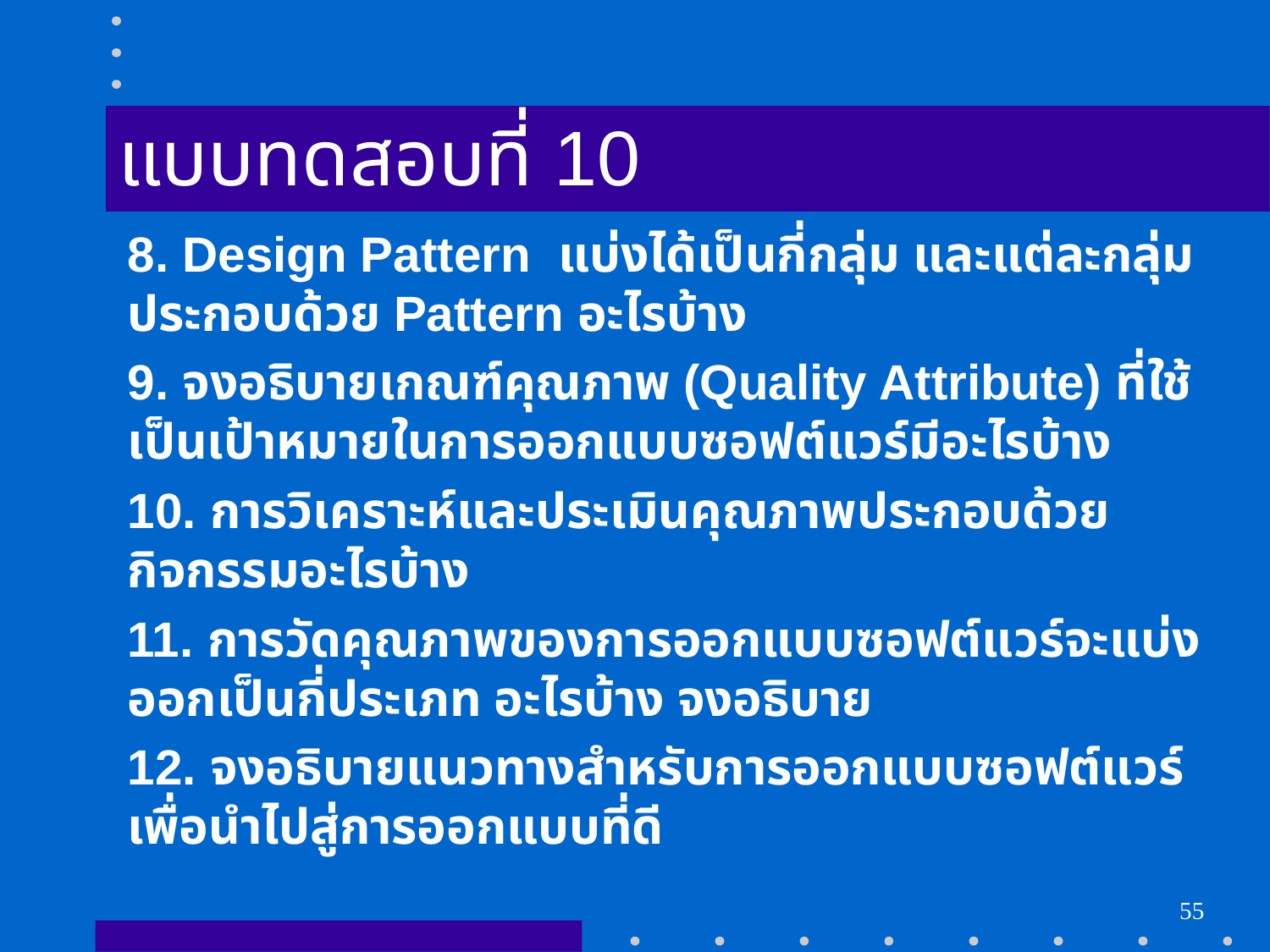

# แบบทดสอบที่ 10
8. Design Pattern  แบ่งได้เป็นกี่กลุ่ม และแต่ละกลุ่มประกอบด้วย Pattern อะไรบ้าง
9. จงอธิบายเกณฑ์คุณภาพ (Quality Attribute) ที่ใช้เป็นเป้าหมายในการออกแบบซอฟต์แวร์มีอะไรบ้าง
10. การวิเคราะห์และประเมินคุณภาพประกอบด้วยกิจกรรมอะไรบ้าง
11. การวัดคุณภาพของการออกแบบซอฟต์แวร์จะแบ่งออกเป็นกี่ประเภท อะไรบ้าง จงอธิบาย
12. จงอธิบายแนวทางสำหรับการออกแบบซอฟต์แวร์ เพื่อนำไปสู่การออกแบบที่ดี